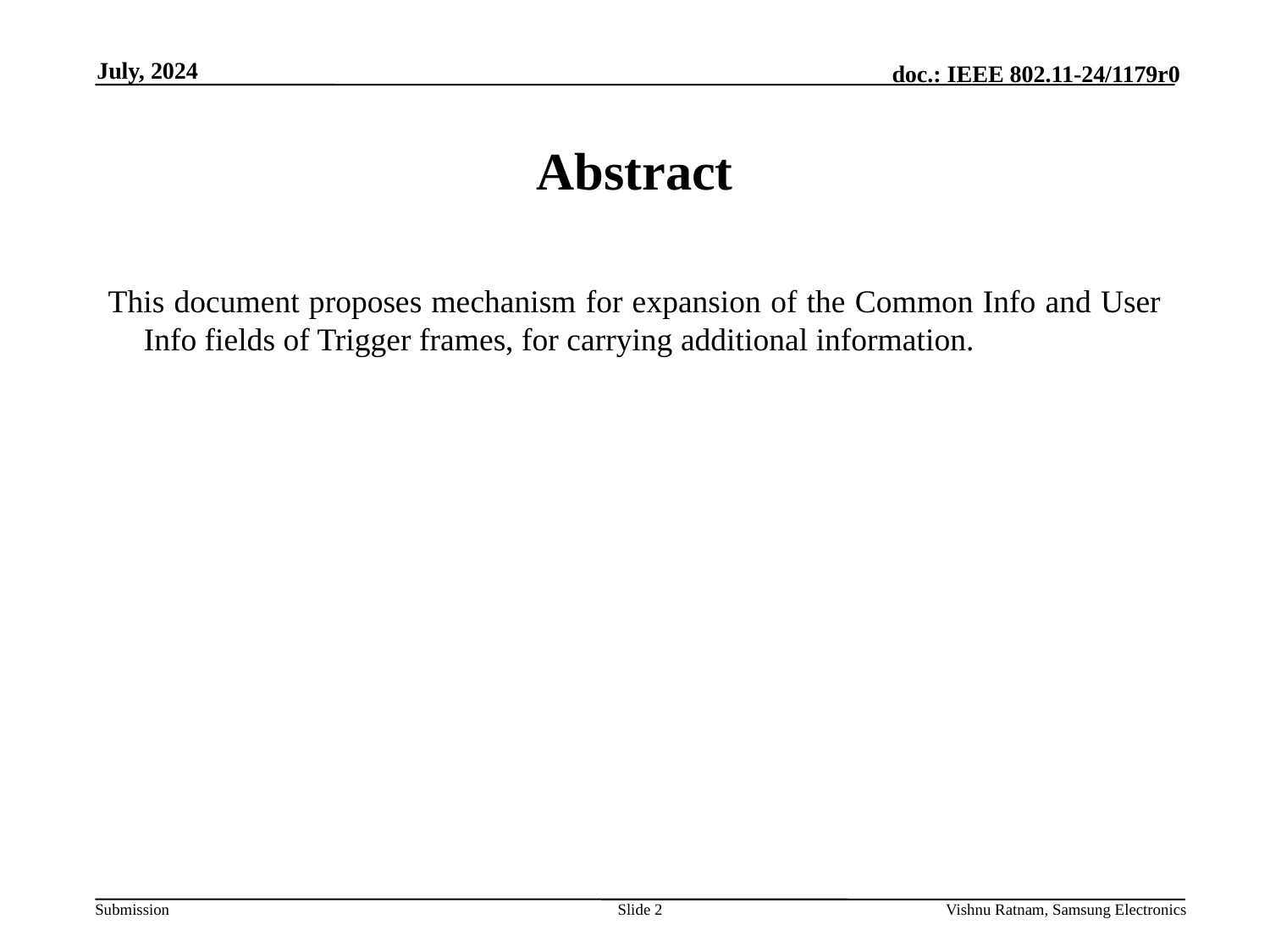

July, 2024
# Abstract
This document proposes mechanism for expansion of the Common Info and User Info fields of Trigger frames, for carrying additional information.

Slide 2
Vishnu Ratnam, Samsung Electronics